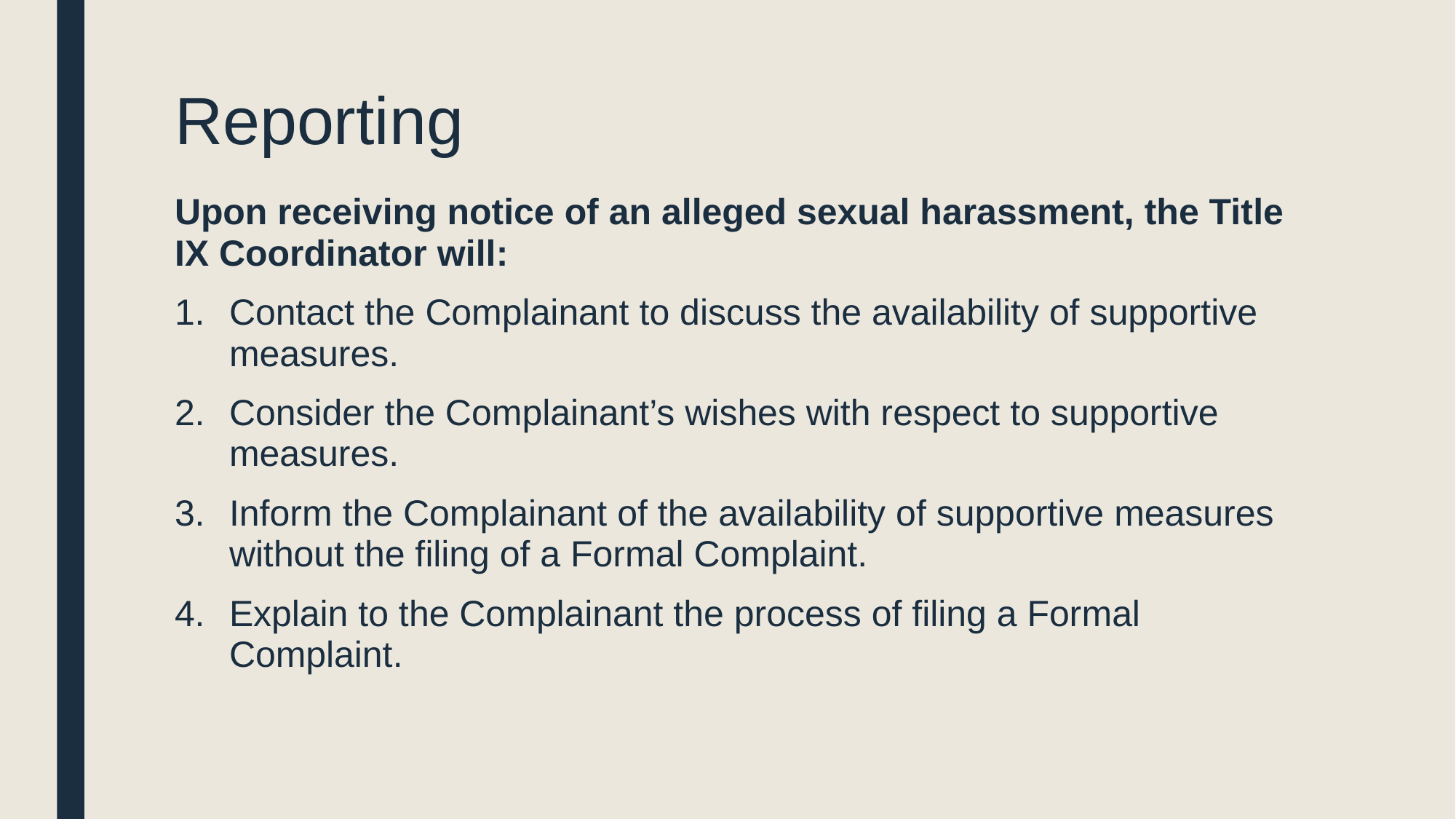

# Reporting
Upon receiving notice of an alleged sexual harassment, the Title IX Coordinator will:
Contact the Complainant to discuss the availability of supportive measures.
Consider the Complainant’s wishes with respect to supportive measures.
Inform the Complainant of the availability of supportive measures without the filing of a Formal Complaint.
Explain to the Complainant the process of filing a Formal Complaint.